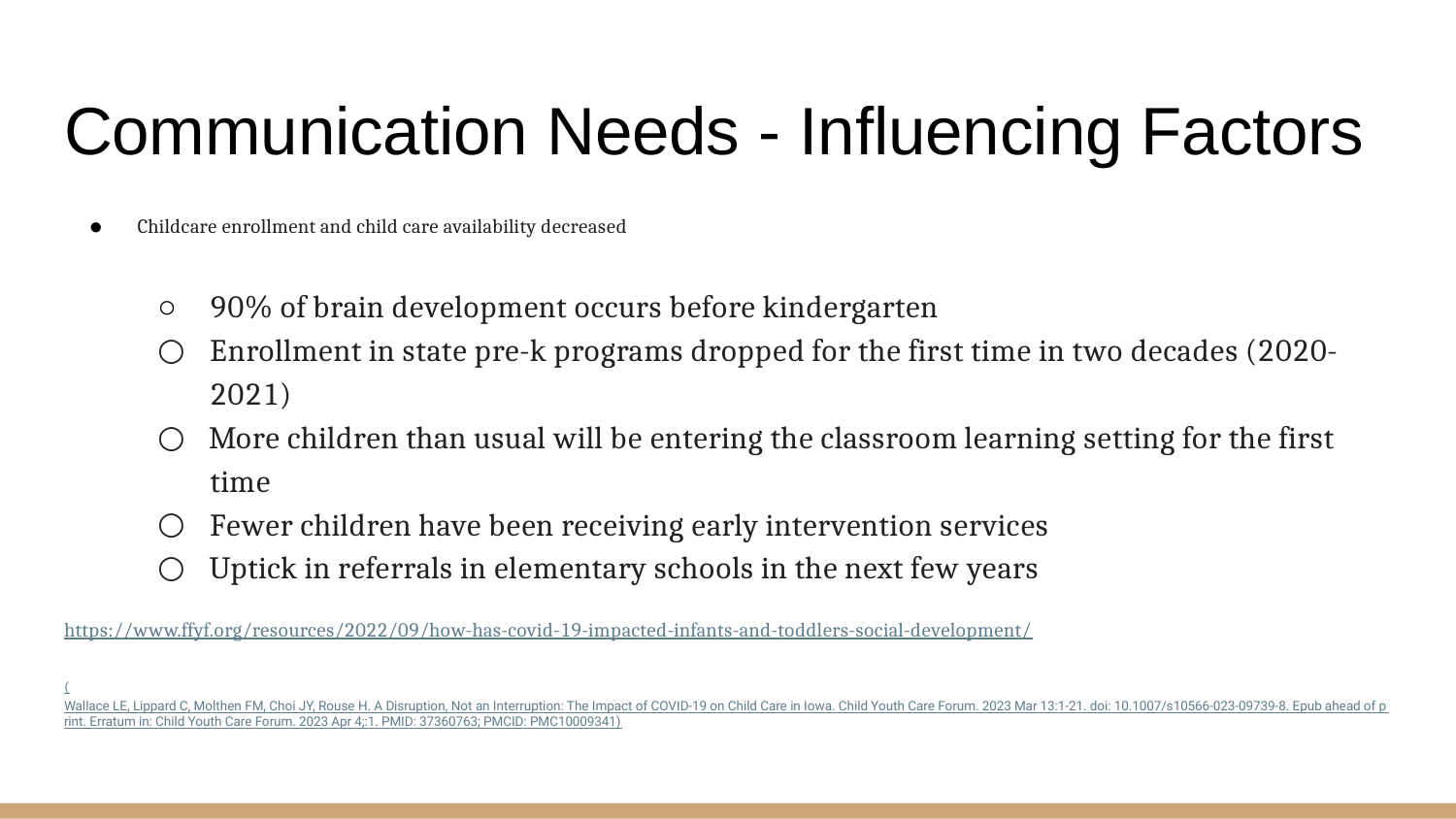

# Communication Needs - Influencing Factors
Childcare enrollment and child care availability decreased

90% of brain development occurs before kindergarten
Enrollment in state pre-k programs dropped for the first time in two decades (2020-2021)
More children than usual will be entering the classroom learning setting for the first time
Fewer children have been receiving early intervention services
Uptick in referrals in elementary schools in the next few years

https://www.ffyf.org/resources/2022/09/how-has-covid-19-impacted-infants-and-toddlers-social-development/

(Wallace LE, Lippard C, Molthen FM, Choi JY, Rouse H. A Disruption, Not an Interruption: The Impact of COVID-19 on Child Care in Iowa. Child Youth Care Forum. 2023 Mar 13:1-21. doi: 10.1007/s10566-023-09739-8. Epub ahead of print. Erratum in: Child Youth Care Forum. 2023 Apr 4;:1. PMID: 37360763; PMCID: PMC10009341)